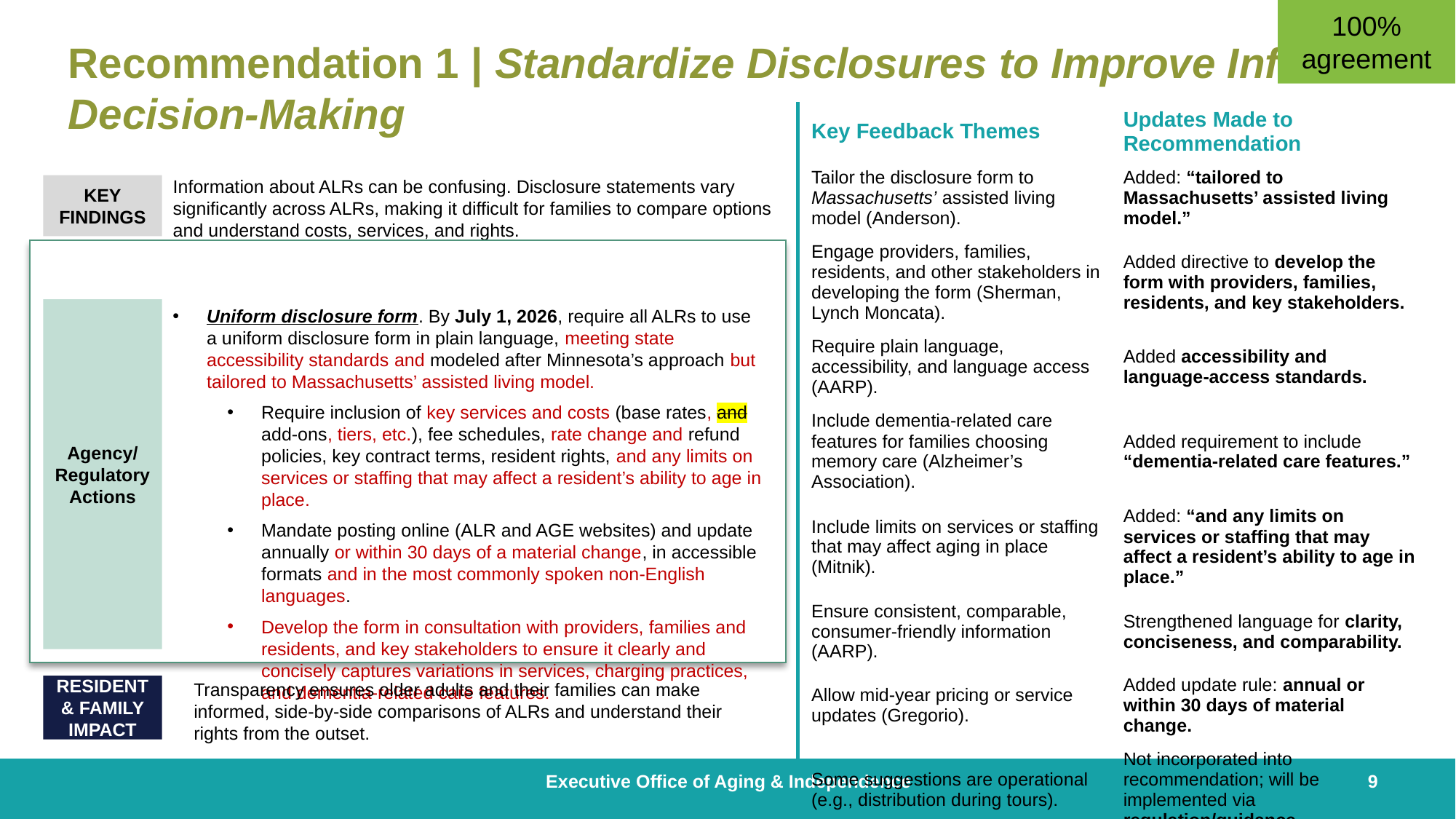

100% agreement
Recommendation 1 | Standardize Disclosures to Improve Informed Decision-Making
| Key Feedback Themes | Updates Made to Recommendation |
| --- | --- |
| Tailor the disclosure form to Massachusetts’ assisted living model (Anderson). | Added: “tailored to Massachusetts’ assisted living model.” |
| Engage providers, families, residents, and other stakeholders in developing the form (Sherman, Lynch Moncata). | Added directive to develop the form with providers, families, residents, and key stakeholders. |
| Require plain language, accessibility, and language access (AARP). | Added accessibility and language-access standards. |
| Include dementia-related care features for families choosing memory care (Alzheimer’s Association). | Added requirement to include “dementia-related care features.” |
| Include limits on services or staffing that may affect aging in place (Mitnik). | Added: “and any limits on services or staffing that may affect a resident’s ability to age in place.” |
| Ensure consistent, comparable, consumer-friendly information (AARP). | Strengthened language for clarity, conciseness, and comparability. |
| Allow mid-year pricing or service updates (Gregorio). | Added update rule: annual or within 30 days of material change. |
| Some suggestions are operational (e.g., distribution during tours). | Not incorporated into recommendation; will be implemented via regulation/guidance. |
Information about ALRs can be confusing. Disclosure statements vary significantly across ALRs, making it difficult for families to compare options and understand costs, services, and rights.
KEY FINDINGS

RECOMMENDATIONS
Agency/ Regulatory Actions
Uniform disclosure form. By July 1, 2026, require all ALRs to use a uniform disclosure form in plain language, meeting state accessibility standards and modeled after Minnesota’s approach but tailored to Massachusetts’ assisted living model.
Require inclusion of key services and costs (base rates, and add-ons, tiers, etc.), fee schedules, rate change and refund policies, key contract terms, resident rights, and any limits on services or staffing that may affect a resident’s ability to age in place.
Mandate posting online (ALR and AGE websites) and update annually or within 30 days of a material change, in accessible formats and in the most commonly spoken non-English languages.
Develop the form in consultation with providers, families and residents, and key stakeholders to ensure it clearly and concisely captures variations in services, charging practices, and dementia-related care features.
Transparency ensures older adults and their families can make informed, side-by-side comparisons of ALRs and understand their rights from the outset.
RESIDENT & FAMILY IMPACT